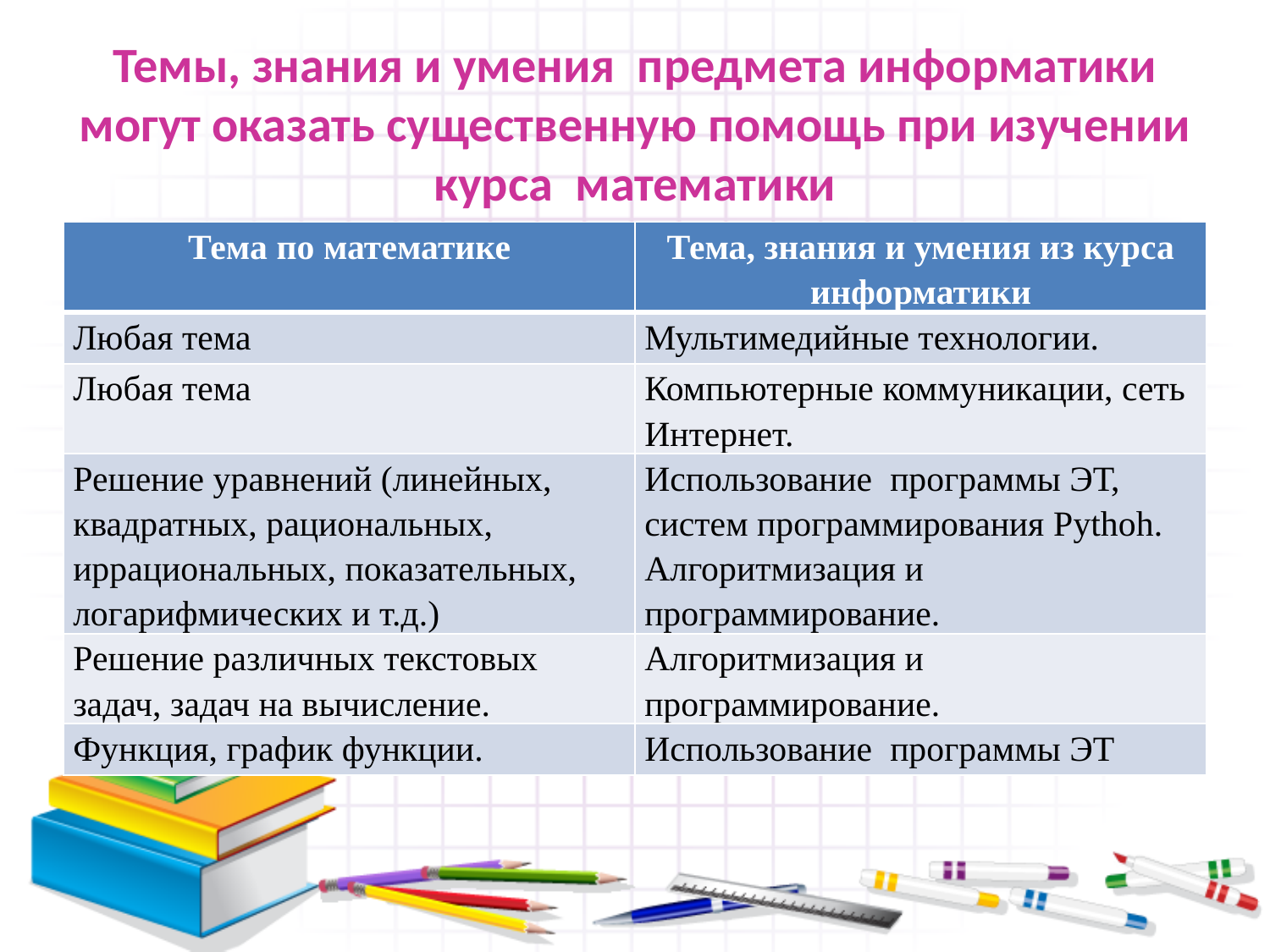

# Темы, знания и умения  предмета информатики могут оказать существенную помощь при изучении курса  математики
| Тема по математике | Тема, знания и умения из курса информатики |
| --- | --- |
| Любая тема | Мультимедийные технологии. |
| Любая тема | Компьютерные коммуникации, сеть Интернет. |
| Решение уравнений (линейных, квадратных, рациональных, иррациональных, показательных, логарифмических и т.д.) | Использование программы ЭТ, систем программирования Pythoh. Алгоритмизация и программирование. |
| Решение различных текстовых задач, задач на вычисление. | Алгоритмизация и программирование. |
| Функция, график функции. | Использование программы ЭТ |